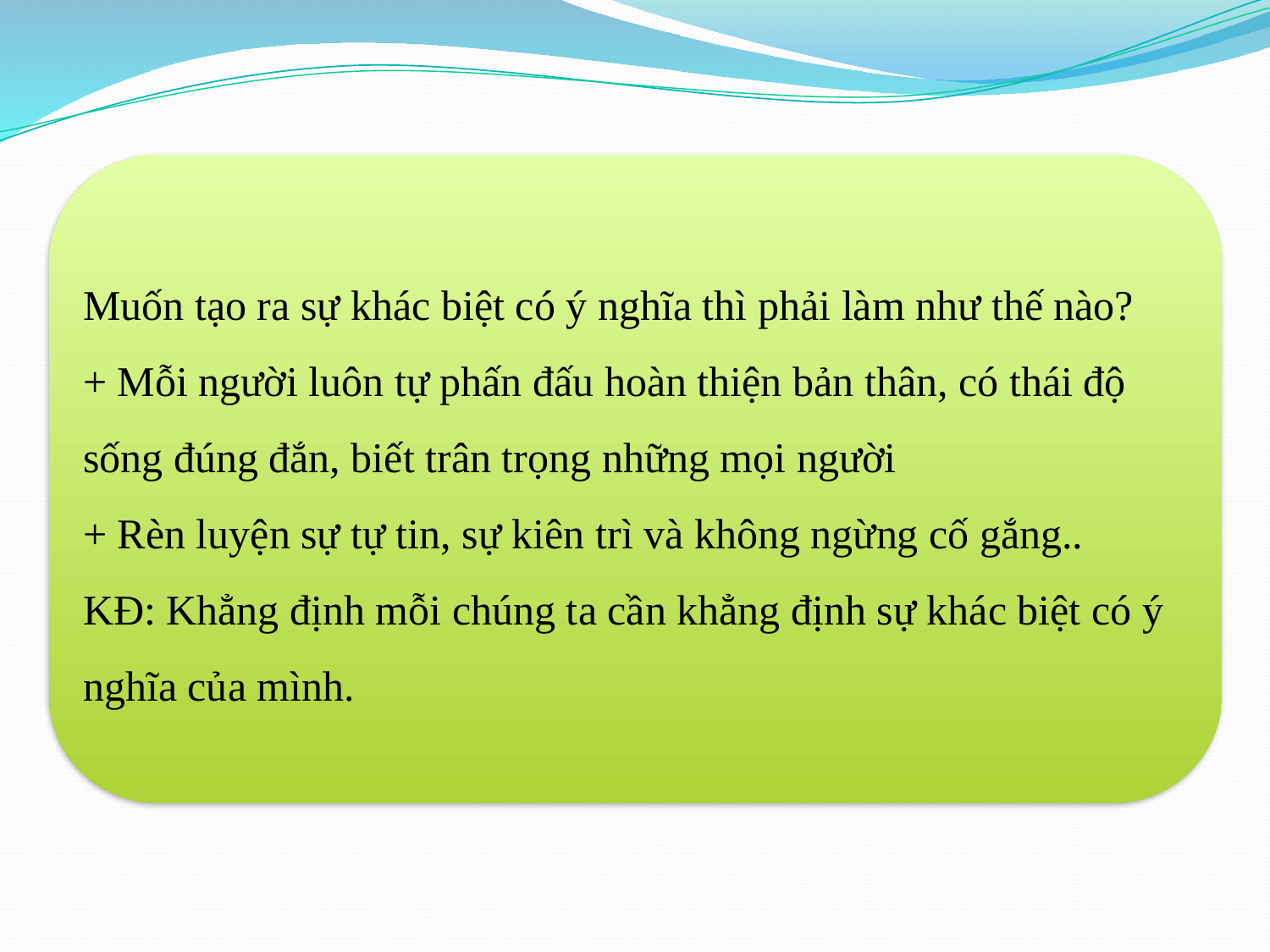

Muốn tạo ra sự khác biệt có ý nghĩa thì phải làm như thế nào?
+ Mỗi người luôn tự phấn đấu hoàn thiện bản thân, có thái độ sống đúng đắn, biết trân trọng những mọi người
+ Rèn luyện sự tự tin, sự kiên trì và không ngừng cố gắng..
KĐ: Khẳng định mỗi chúng ta cần khẳng định sự khác biệt có ý nghĩa của mình.